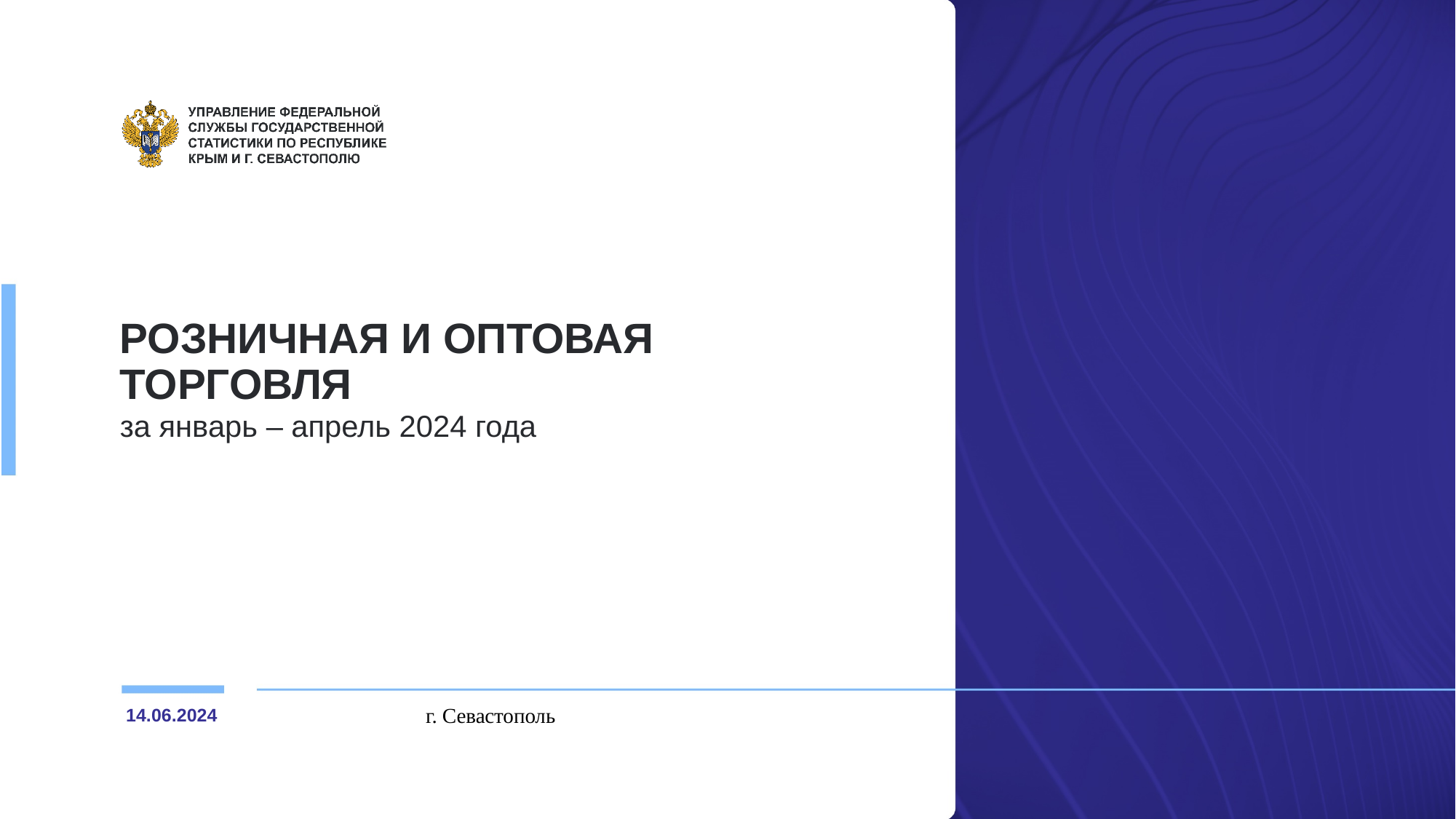

# РОЗНИЧНАЯ И ОПТОВАЯ ТОРГОВЛЯ
за январь – апрель 2024 года
г. Севастополь
14.06.2024